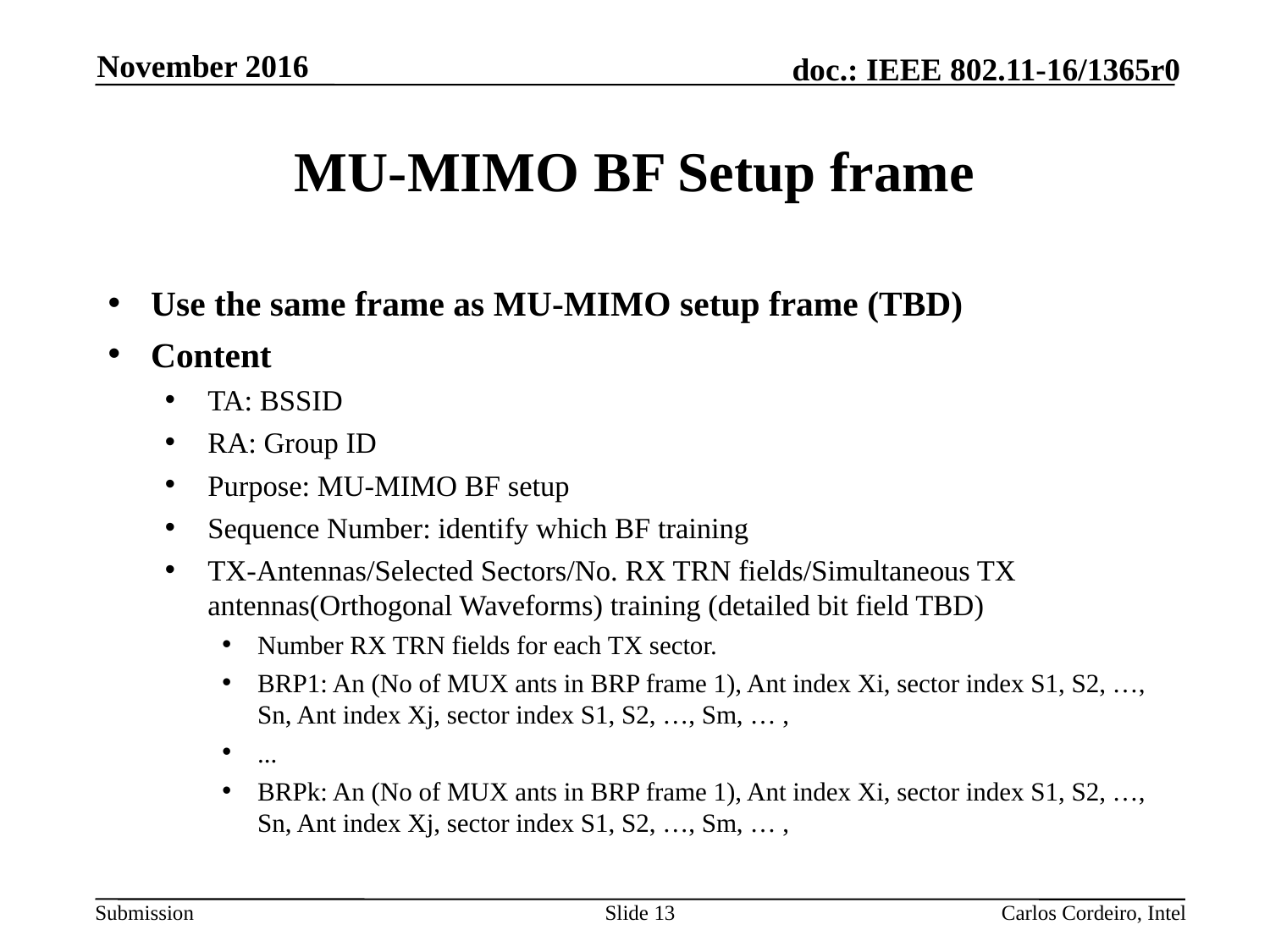

November 2016
# MU-MIMO BF Setup frame
Use the same frame as MU-MIMO setup frame (TBD)
Content
TA: BSSID
RA: Group ID
Purpose: MU-MIMO BF setup
Sequence Number: identify which BF training
TX-Antennas/Selected Sectors/No. RX TRN fields/Simultaneous TX antennas(Orthogonal Waveforms) training (detailed bit field TBD)
Number RX TRN fields for each TX sector.
BRP1: An (No of MUX ants in BRP frame 1), Ant index Xi, sector index S1, S2, …, Sn, Ant index Xj, sector index S1, S2, …, Sm, … ,
...
BRPk: An (No of MUX ants in BRP frame 1), Ant index Xi, sector index S1, S2, …, Sn, Ant index Xj, sector index S1, S2, …, Sm, … ,
13
Carlos Cordeiro, Intel